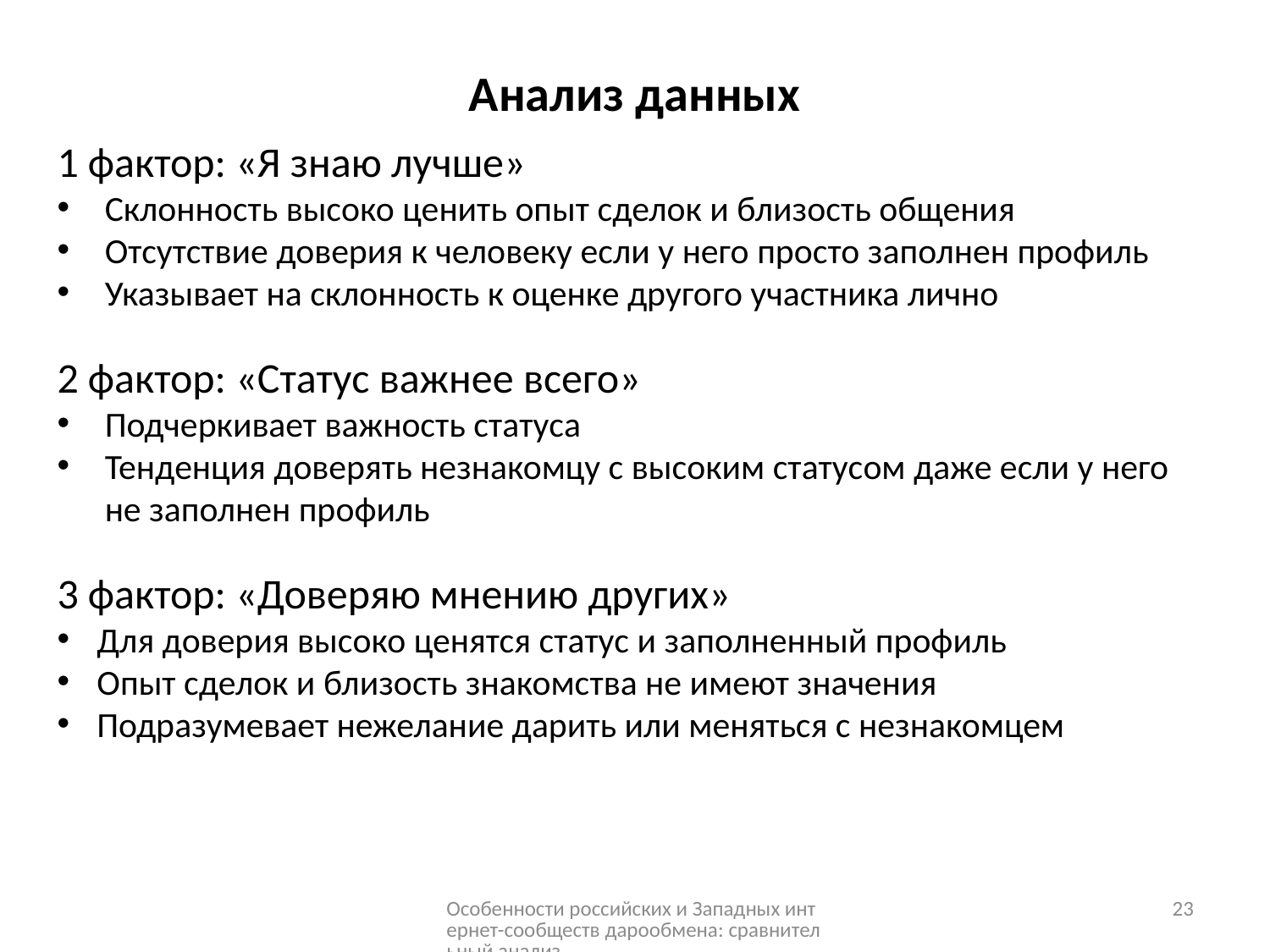

Анализ данных
1 фактор: «Я знаю лучше»
Склонность высоко ценить опыт сделок и близость общения
Отсутствие доверия к человеку если у него просто заполнен профиль
Указывает на склонность к оценке другого участника лично

2 фактор: «Статус важнее всего»
Подчеркивает важность статуса
Тенденция доверять незнакомцу с высоким статусом даже если у него не заполнен профиль

3 фактор: «Доверяю мнению других»
Для доверия высоко ценятся статус и заполненный профиль
Опыт сделок и близость знакомства не имеют значения
Подразумевает нежелание дарить или меняться с незнакомцем
Особенности российских и Западных интернет-сообществ дарообмена: сравнительный анализ
23